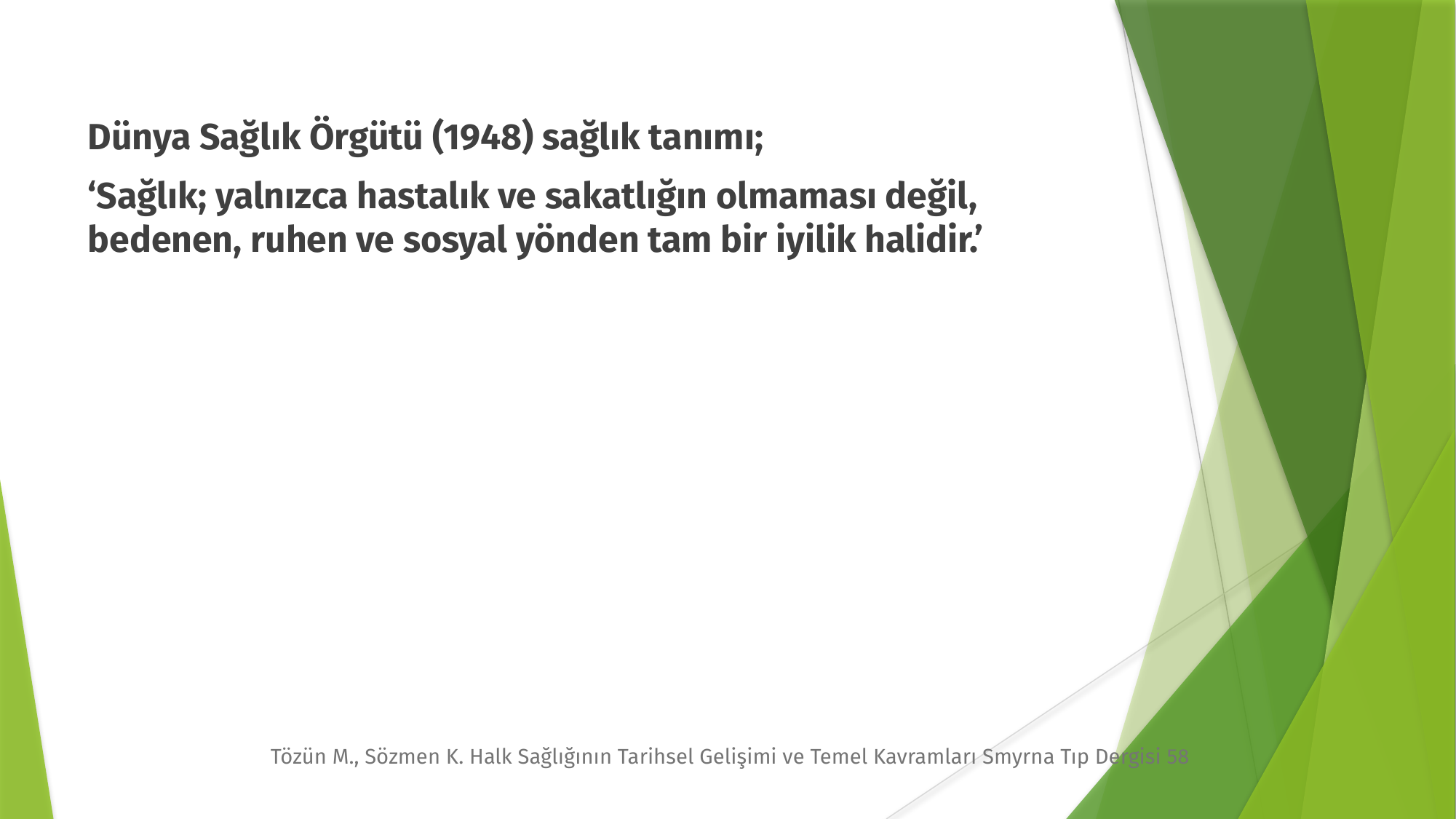

Dünya Sağlık Örgütü (1948) sağlık tanımı;
‘Sağlık; yalnızca hastalık ve sakatlığın olmaması değil, bedenen, ruhen ve sosyal yönden tam bir iyilik halidir.’

Tözün M., Sözmen K. Halk Sağlığının Tarihsel Gelişimi ve Temel Kavramları Smyrna Tıp Dergisi 58